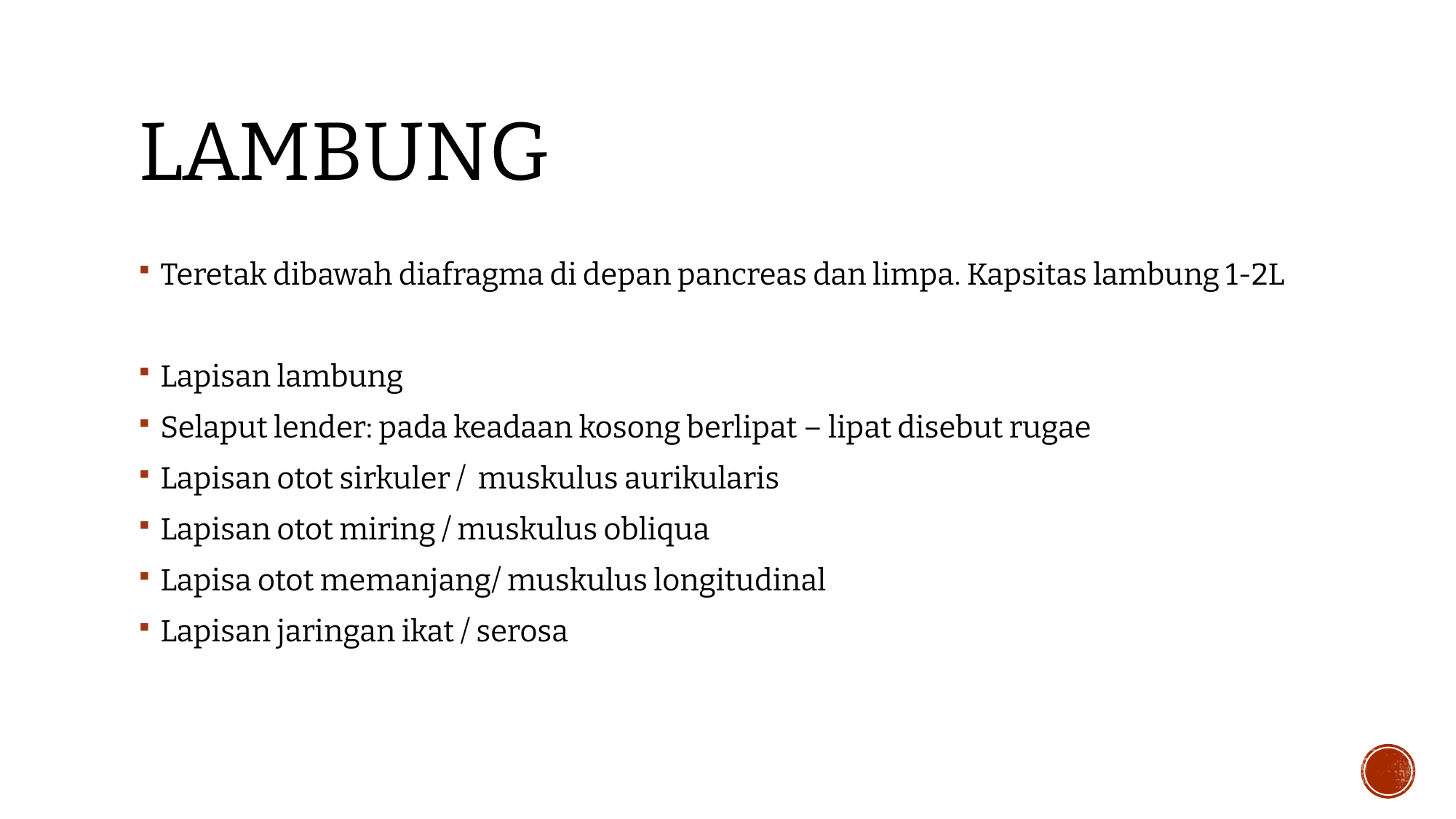

# lambung
Teretak dibawah diafragma di depan pancreas dan limpa. Kapsitas lambung 1-2L

Lapisan lambung
Selaput lender: pada keadaan kosong berlipat – lipat disebut rugae
Lapisan otot sirkuler /  muskulus aurikularis
Lapisan otot miring / muskulus obliqua
Lapisa otot memanjang/ muskulus longitudinal
Lapisan jaringan ikat / serosa